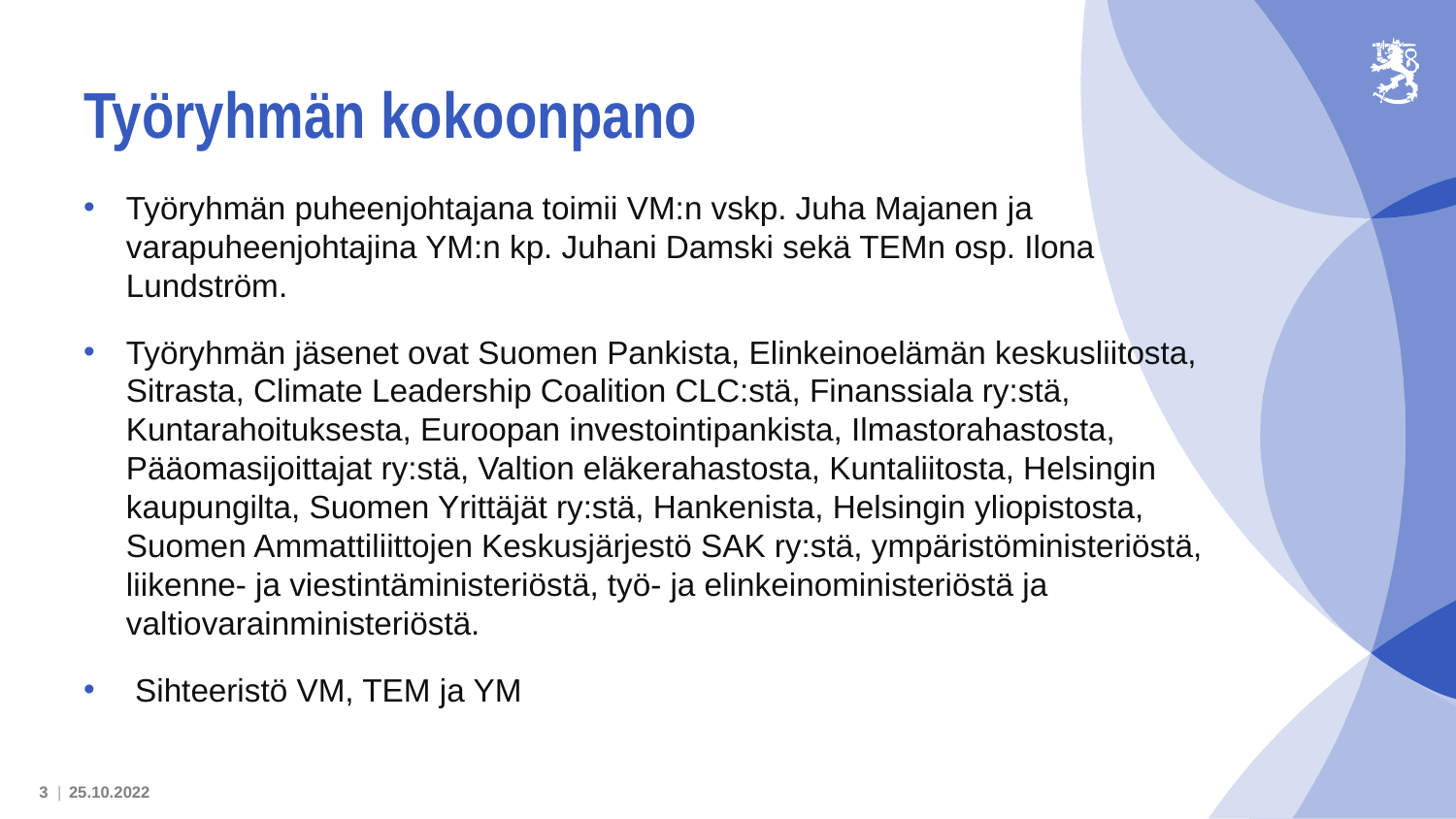

# Työryhmän kokoonpano
Työryhmän puheenjohtajana toimii VM:n vskp. Juha Majanen ja varapuheenjohtajina YM:n kp. Juhani Damski sekä TEMn osp. Ilona Lundström.
Työryhmän jäsenet ovat Suomen Pankista, Elinkeinoelämän keskusliitosta, Sitrasta, Climate Leadership Coalition CLC:stä, Finanssiala ry:stä, Kuntarahoituksesta, Euroopan investointipankista, Ilmastorahastosta, Pääomasijoittajat ry:stä, Valtion eläkerahastosta, Kuntaliitosta, Helsingin kaupungilta, Suomen Yrittäjät ry:stä, Hankenista, Helsingin yliopistosta, Suomen Ammattiliittojen Keskusjärjestö SAK ry:stä, ympäristöministeriöstä, liikenne- ja viestintäministeriöstä, työ- ja elinkeinoministeriöstä ja valtiovarainministeriöstä.
 Sihteeristö VM, TEM ja YM

3  |
25.10.2022